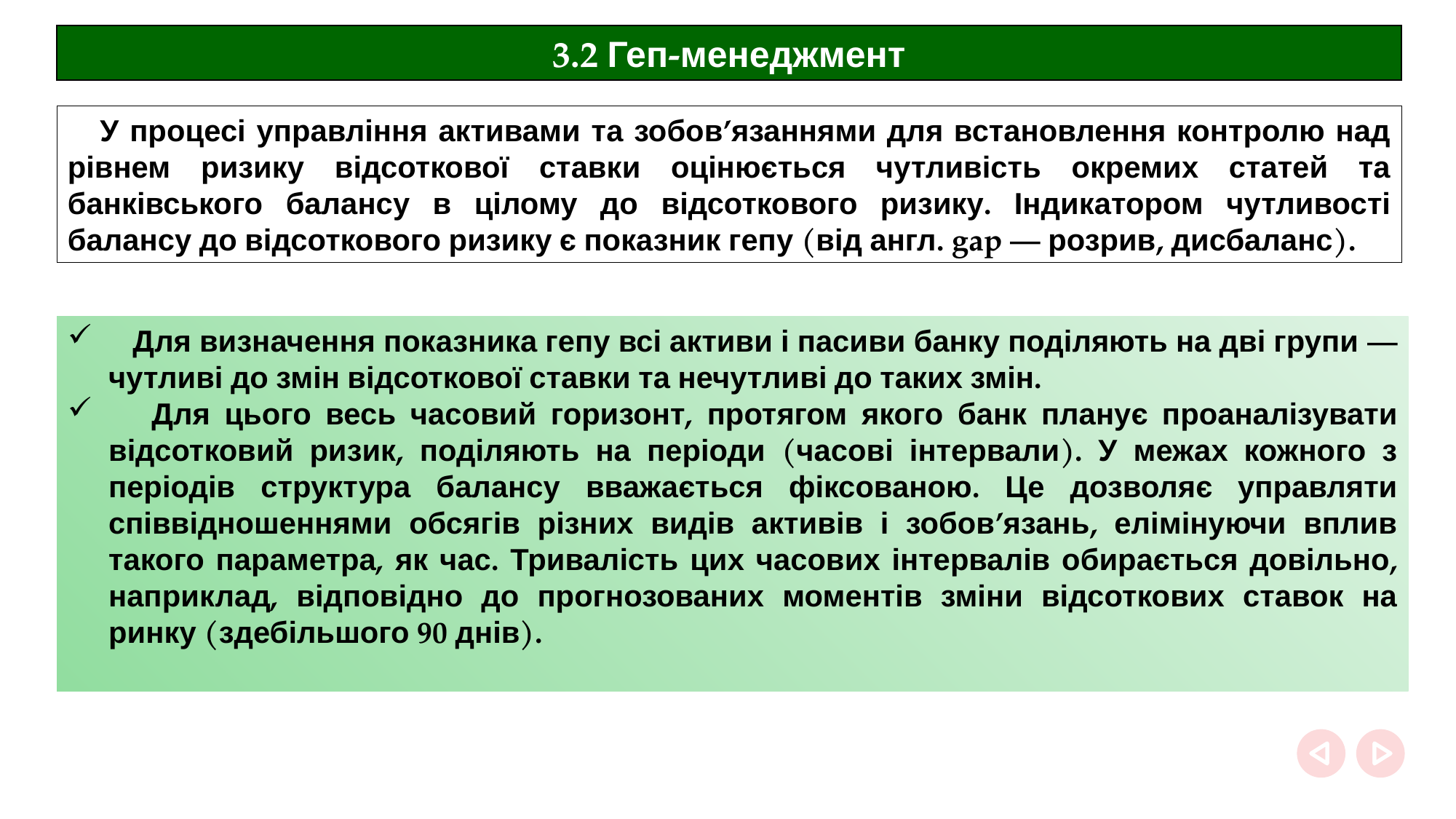

3.2 Геп-менеджмент
   У процесі управління активами та зобов’язаннями для встановлення контролю над рівнем ризику відсоткової ставки оцінюється чутливість окремих статей та банківського балансу в цілому до відсоткового ризику. Індикатором чутливості балансу до відсоткового ризику є показник гепу (від англ. gap — розрив, дисбаланс).
   Для визначення показника гепу всі активи і пасиви банку поділяють на дві групи — чутливі до змін відсоткової ставки та нечутливі до таких змін.
   Для цього весь часовий горизонт, протягом якого банк планує проаналізувати відсотковий ризик, поділяють на періоди (часові інтервали). У межах кожного з періодів структура балансу вважається фіксованою. Це дозволяє управляти співвідношеннями обсягів різних видів активів і зобов’язань, елімінуючи вплив такого параметра, як час. Тривалість цих часових інтервалів обирається довільно, наприклад, відповідно до прогнозованих моментів зміни відсоткових ставок на ринку (здебільшого 90 днів).